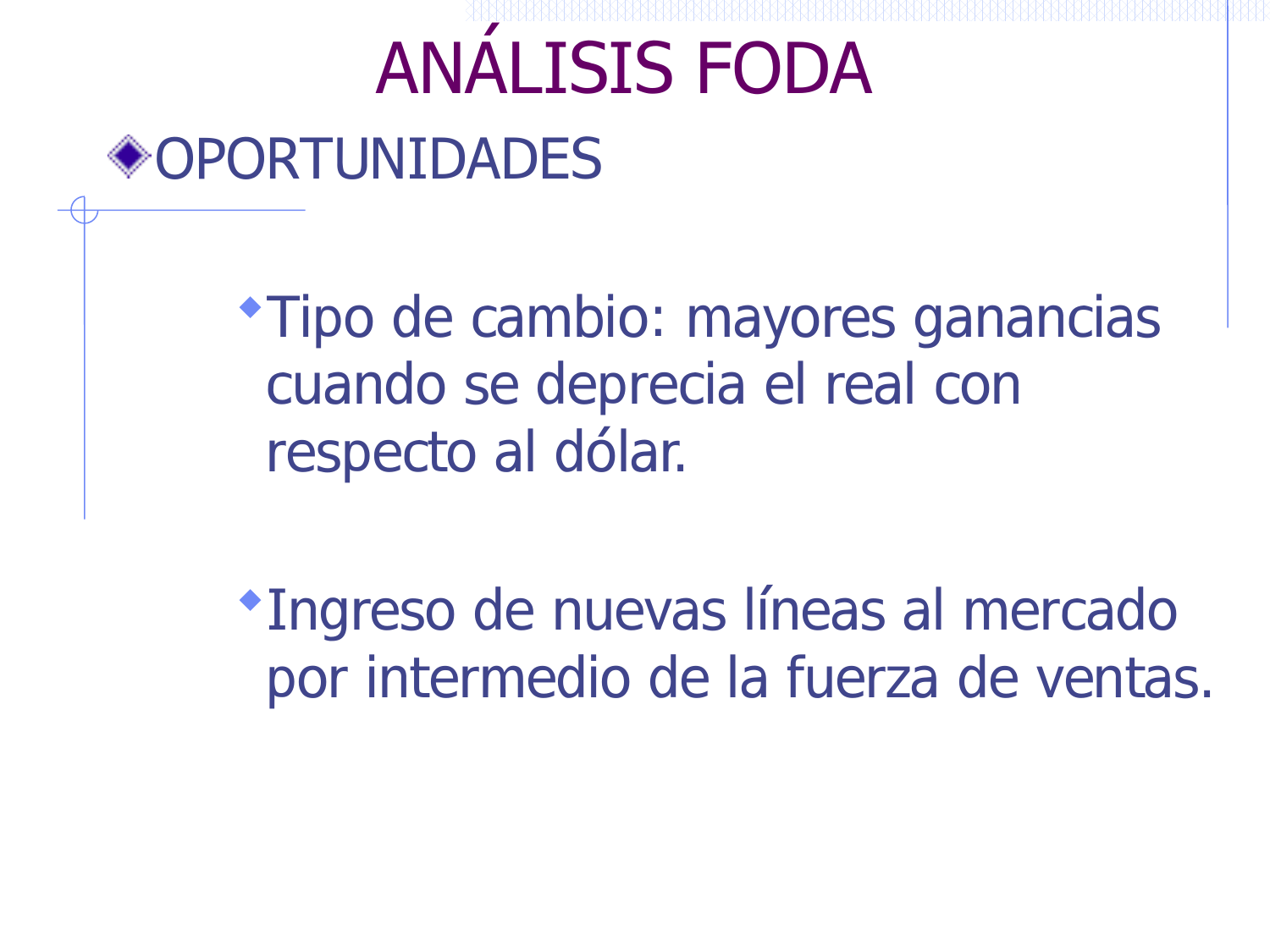

# ANÁLISIS FODA
OPORTUNIDADES

Tipo de cambio: mayores ganancias cuando se deprecia el real con respecto al dólar.

Ingreso de nuevas líneas al mercado por intermedio de la fuerza de ventas.